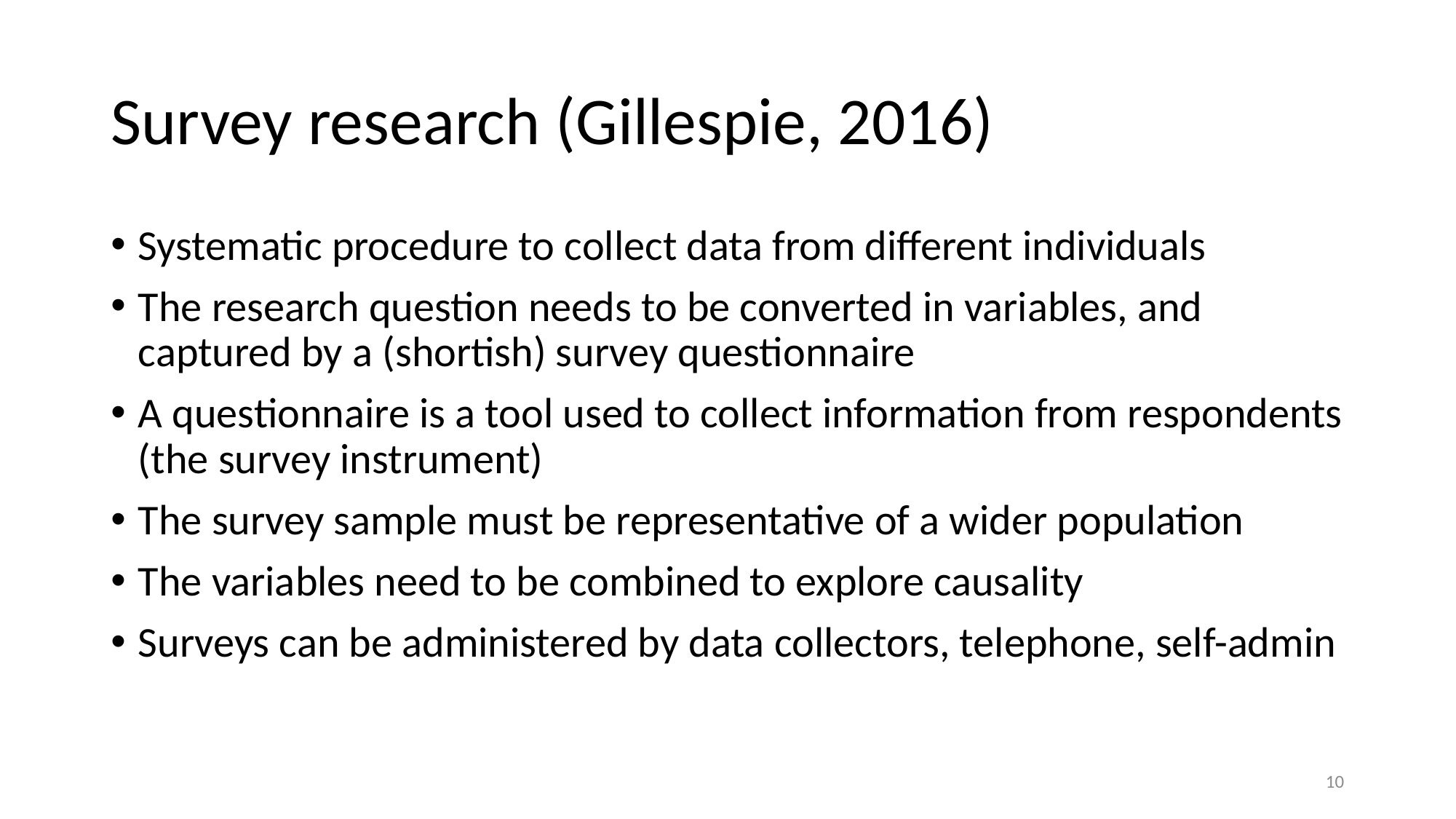

# Survey research (Gillespie, 2016)
Systematic procedure to collect data from different individuals
The research question needs to be converted in variables, and captured by a (shortish) survey questionnaire
A questionnaire is a tool used to collect information from respondents (the survey instrument)
The survey sample must be representative of a wider population
The variables need to be combined to explore causality
Surveys can be administered by data collectors, telephone, self-admin
10